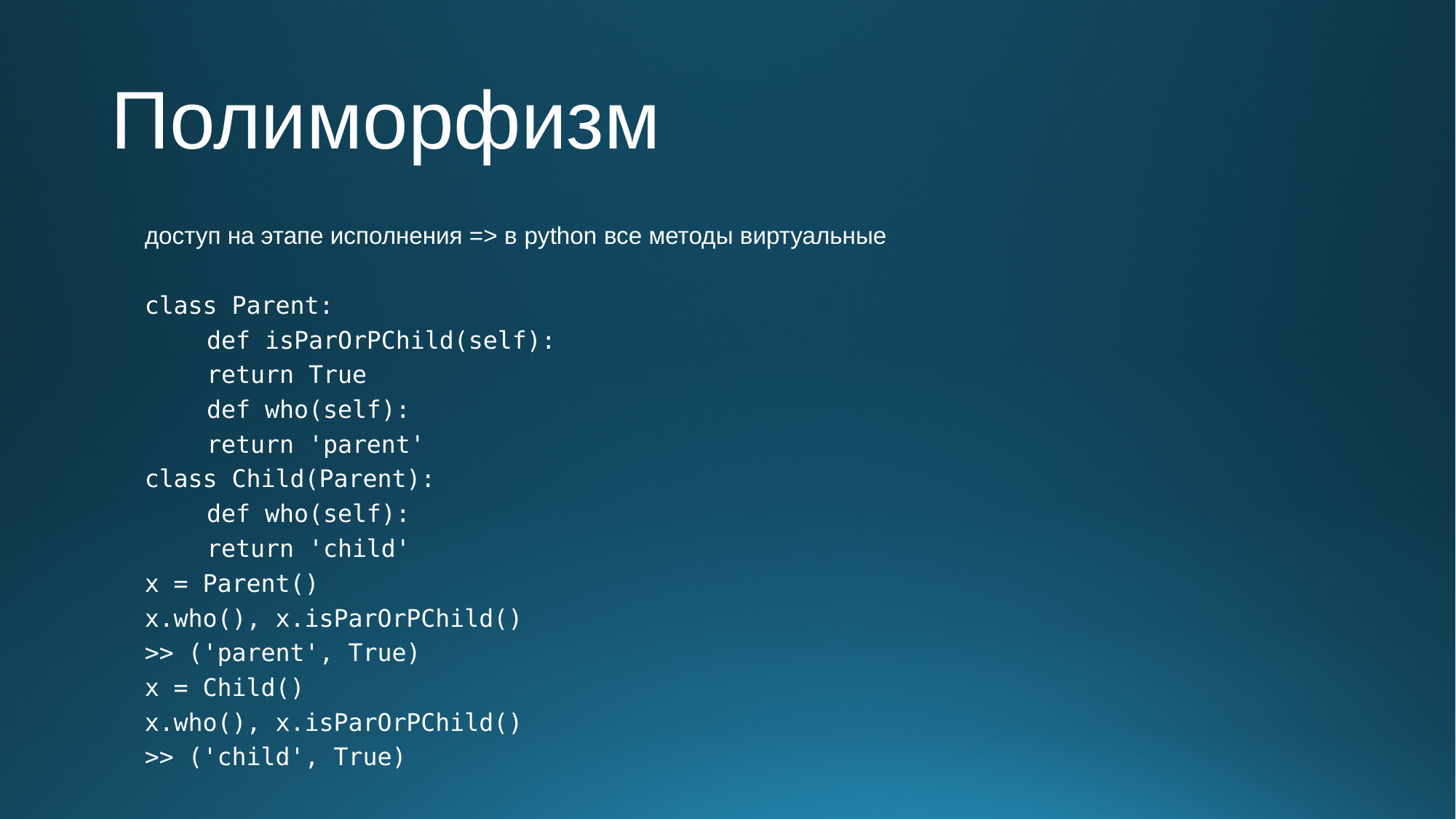

# Полиморфизм
доступ на этапе исполнения => в python все методы виртуальные

class Parent:
	def isParOrPChild(self):
		return True
	def who(self):
		return 'parent'
class Child(Parent):
	def who(self):
		return 'child'
x = Parent()
x.who(), x.isParOrPChild()
>> ('parent', True)
x = Child()
x.who(), x.isParOrPChild()
>> ('child', True)